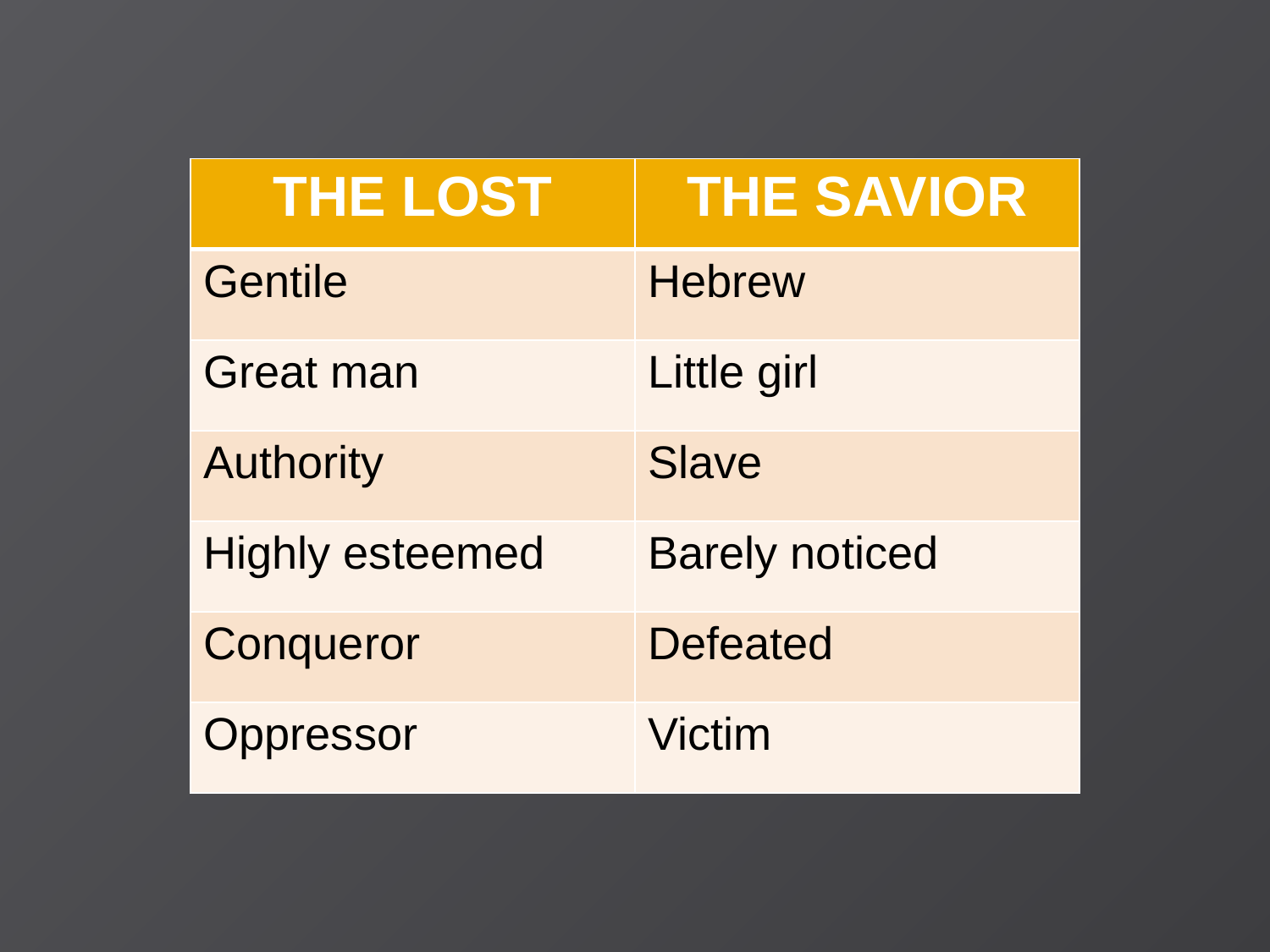

| THE LOST | THE SAVIOR |
| --- | --- |
| Gentile | Hebrew |
| Great man | Little girl |
| Authority | Slave |
| Highly esteemed | Barely noticed |
| Conqueror | Defeated |
| Oppressor | Victim |